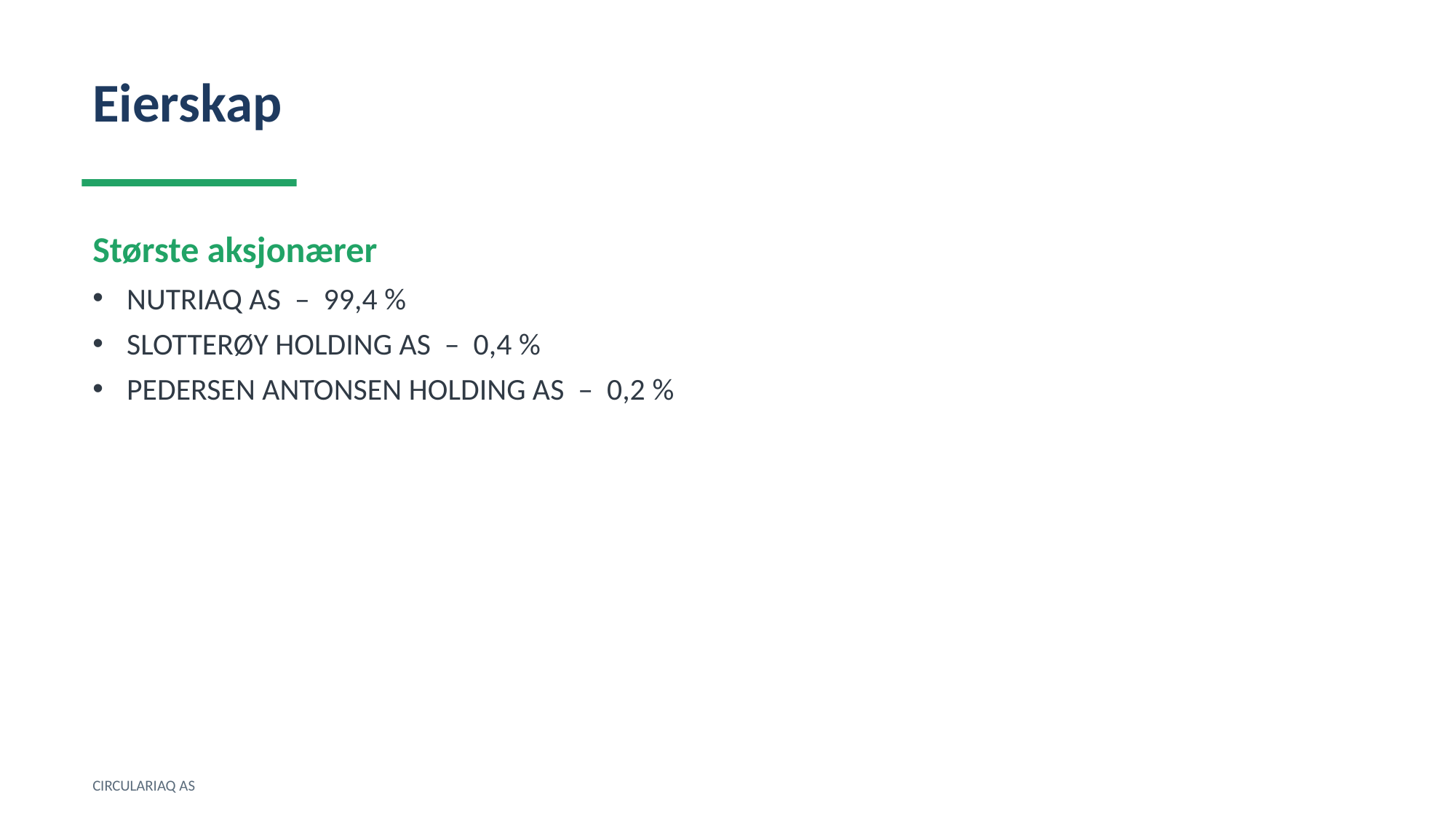

Eierskap

Største aksjonærer
NUTRIAQ AS  –  99,4 %
SLOTTERØY HOLDING AS  –  0,4 %
PEDERSEN ANTONSEN HOLDING AS  –  0,2 %
CIRCULARIAQ AS